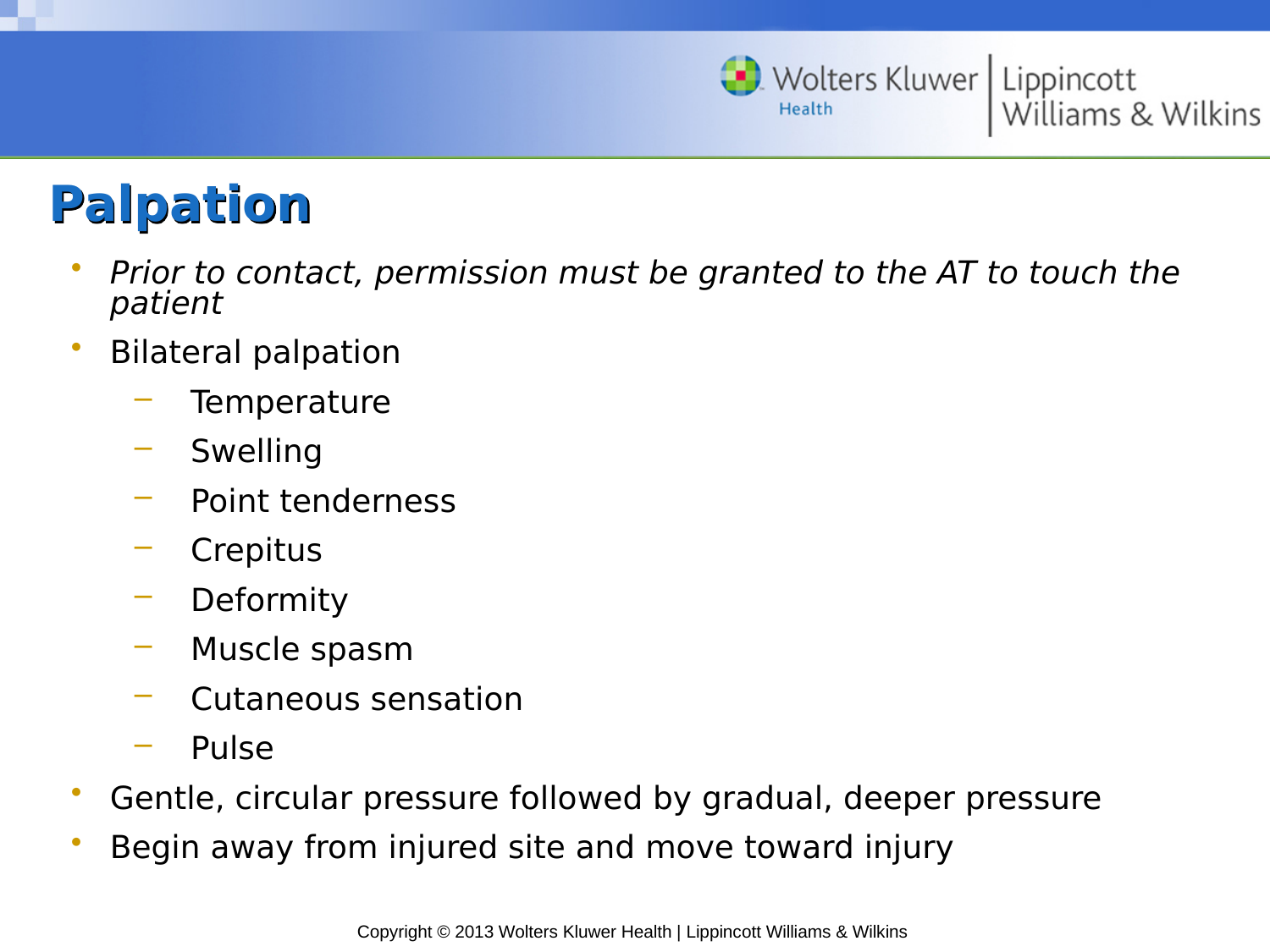

# Palpation
Prior to contact, permission must be granted to the AT to touch the patient
Bilateral palpation
Temperature
Swelling
Point tenderness
Crepitus
Deformity
Muscle spasm
Cutaneous sensation
Pulse
Gentle, circular pressure followed by gradual, deeper pressure
Begin away from injured site and move toward injury